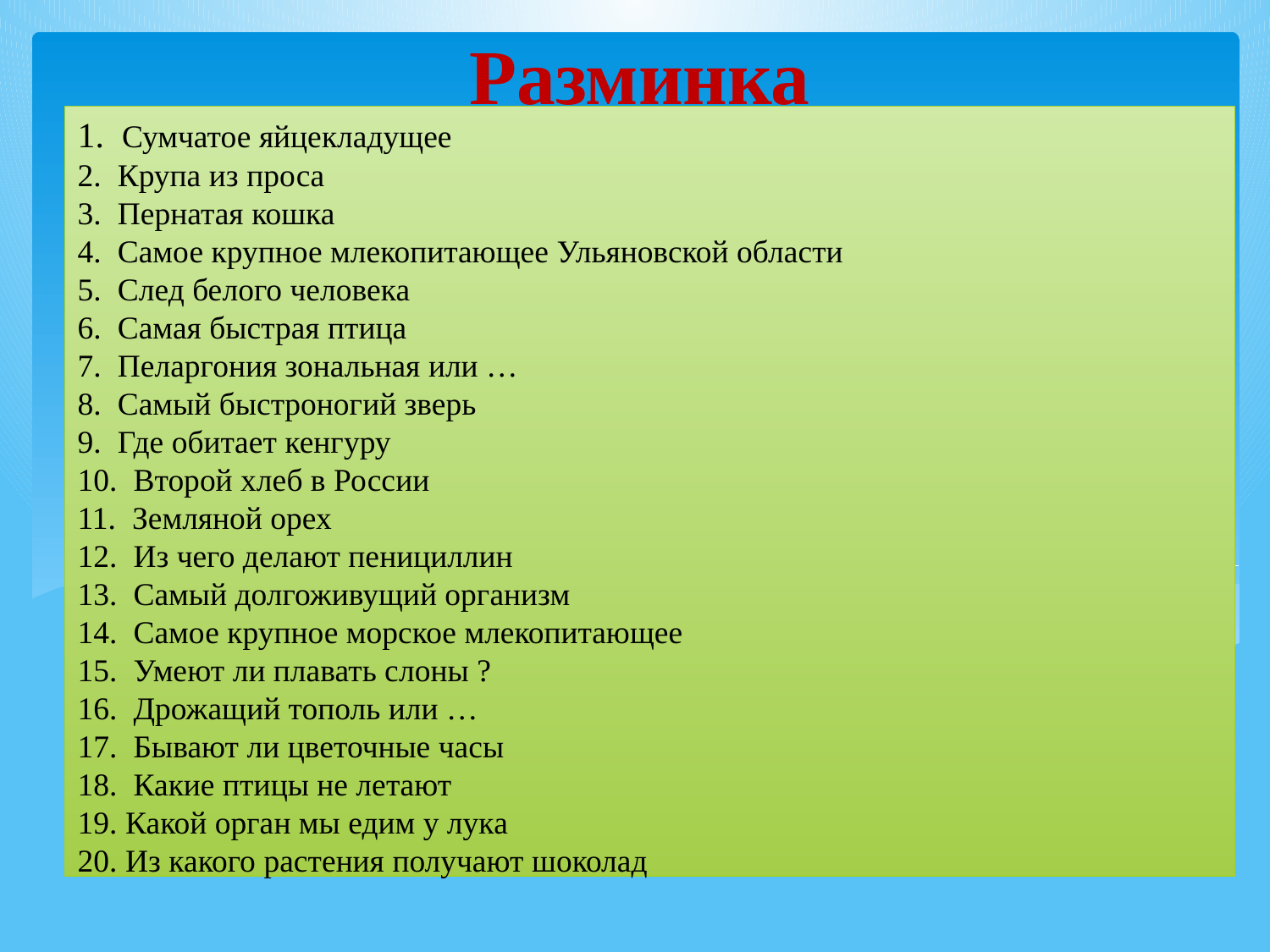

Разминка
# 1.  Сумчатое яйцекладущее 2.  Крупа из проса 3.  Пернатая кошка 4.  Самое крупное млекопитающее Ульяновской области 5.  След белого человека 6.  Самая быстрая птица 7.  Пеларгония зональная или … 8.  Самый быстроногий зверь 9.  Где обитает кенгуру 10.  Второй хлеб в России 11.  Земляной орех 12.  Из чего делают пенициллин 13.  Самый долгоживущий организм 14.  Самое крупное морское млекопитающее 15.  Умеют ли плавать слоны ? 16.  Дрожащий тополь или … 17.  Бывают ли цветочные часы 18.  Какие птицы не летают 19. Какой орган мы едим у лука 20. Из какого растения получают шоколад